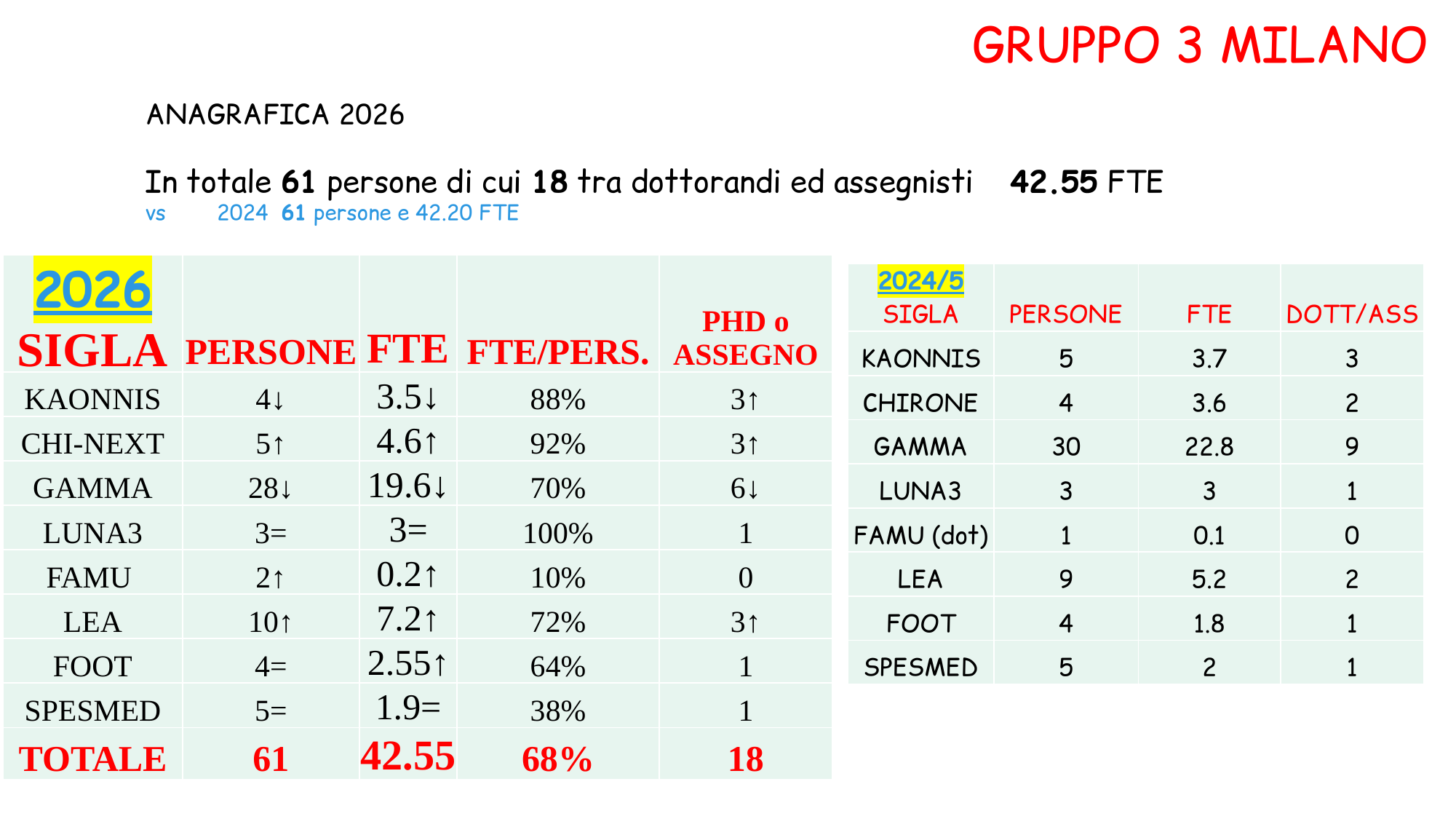

GRUPPO 3 MILANO

ANAGRAFICA 2026

In totale 61 persone di cui 18 tra dottorandi ed assegnisti    42.55 FTE
vs        2024  61 persone e 42.20 FTE

| 2026 SIGLA | PERSONE | FTE | FTE/PERS. | PHD o ASSEGNO |
| --- | --- | --- | --- | --- |
| KAONNIS | 4↓ | 3.5↓ | 88% | 3↑ |
| CHI-NEXT | 5↑ | 4.6↑ | 92% | 3↑ |
| GAMMA | 28↓ | 19.6↓ | 70% | 6↓ |
| LUNA3 | 3= | 3= | 100% | 1 |
| FAMU | 2↑ | 0.2↑ | 10% | 0 |
| LEA | 10↑ | 7.2↑ | 72% | 3↑ |
| FOOT | 4= | 2.55↑ | 64% | 1 |
| SPESMED | 5= | 1.9= | 38% | 1 |
| TOTALE | 61 | 42.55 | 68% | 18 |
| 2024/5 SIGLA | PERSONE | FTE | DOTT/ASS |
| --- | --- | --- | --- |
| KAONNIS | 5 | 3.7 | 3 |
| CHIRONE | 4 | 3.6 | 2 |
| GAMMA | 30 | 22.8 | 9 |
| LUNA3 | 3 | 3 | 1 |
| FAMU (dot) | 1 | 0.1 | 0 |
| LEA | 9 | 5.2 | 2 |
| FOOT | 4 | 1.8 | 1 |
| SPESMED | 5 | 2 | 1 |